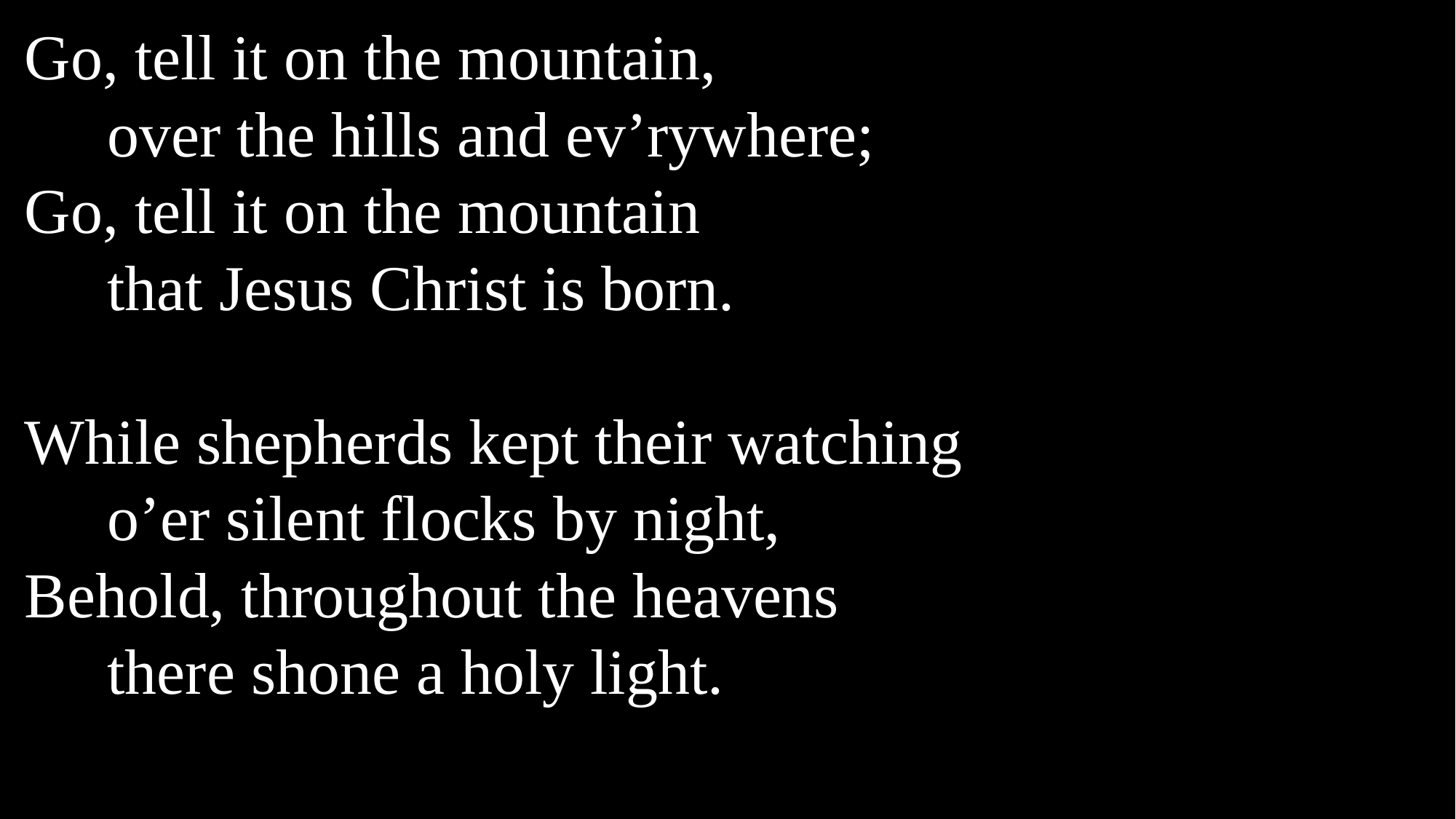

Go, tell it on the mountain,
	over the hills and ev’rywhere;
Go, tell it on the mountain
	that Jesus Christ is born.

While shepherds kept their watching
	o’er silent flocks by night,
Behold, throughout the heavens
	there shone a holy light.